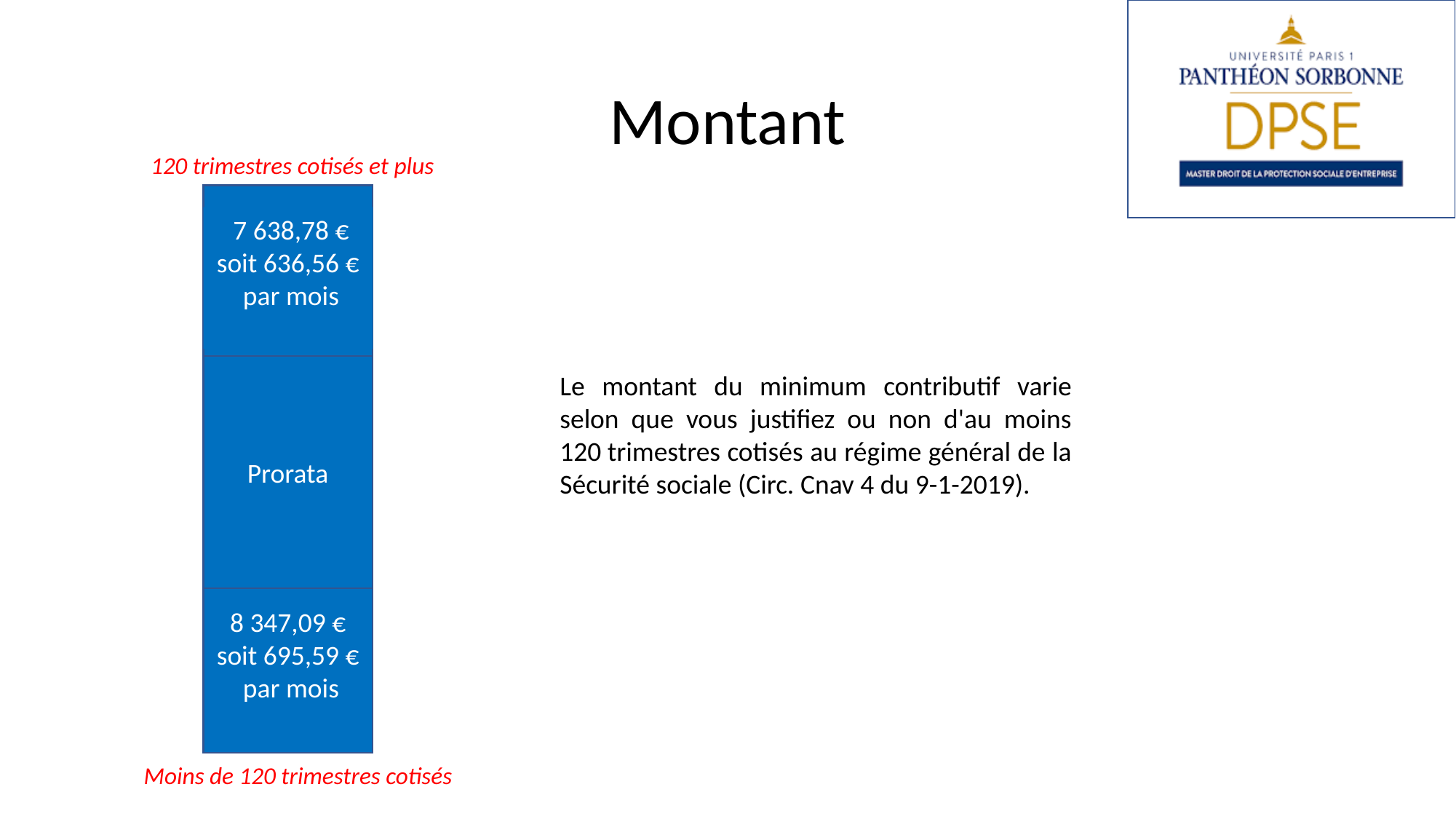

# Montant
120 trimestres cotisés et plus

 7 638,78 € soit 636,56 € par mois

Prorata
Le montant du minimum contributif varie selon que vous justifiez ou non d'au moins 120 trimestres cotisés au régime général de la Sécurité sociale (Circ. Cnav 4 du 9-1-2019).
8 347,09 € soit 695,59 € par mois

Moins de 120 trimestres cotisés